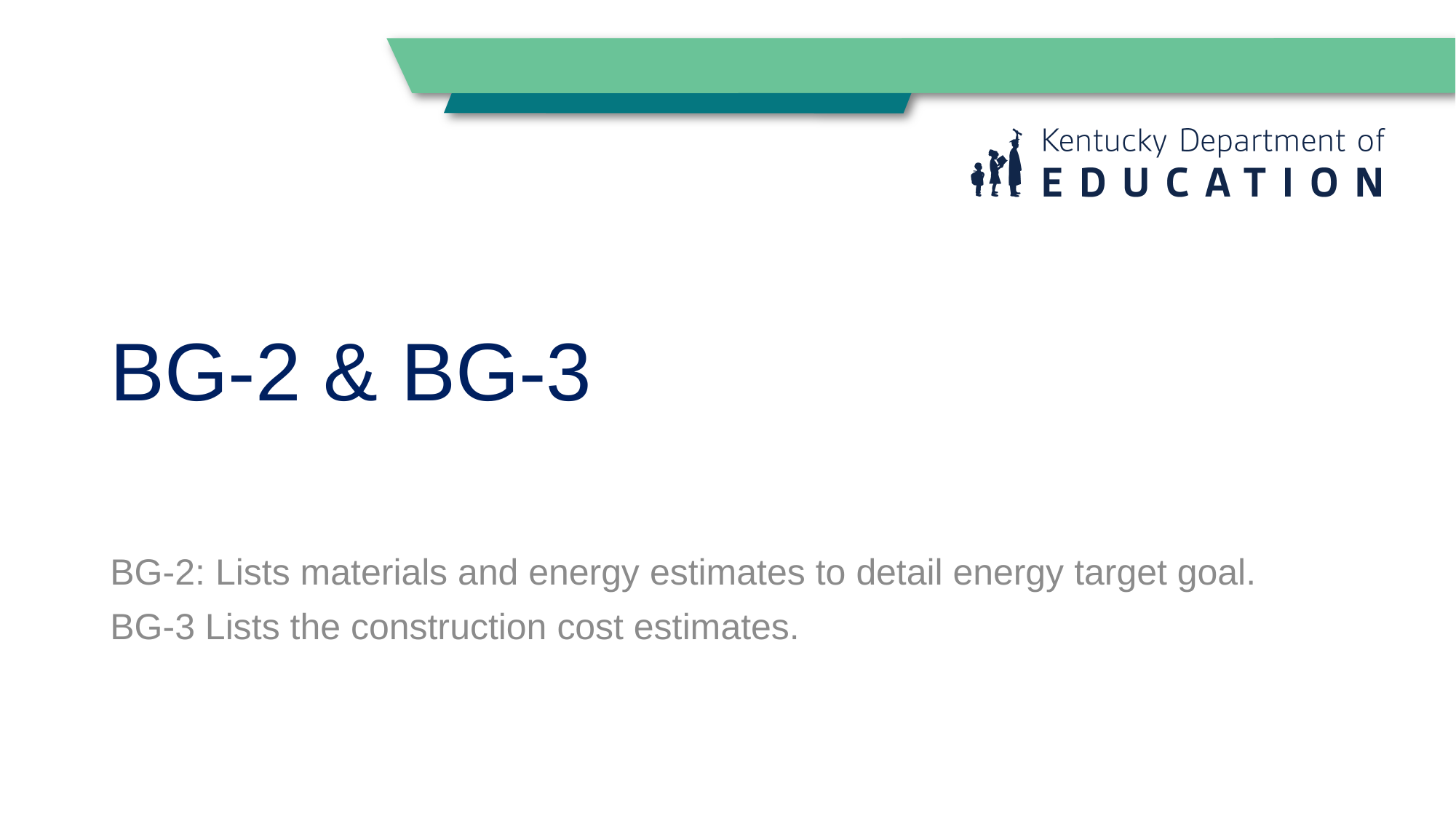

# BG-2 & BG-3
BG-2: Lists materials and energy estimates to detail energy target goal.
BG-3 Lists the construction cost estimates.